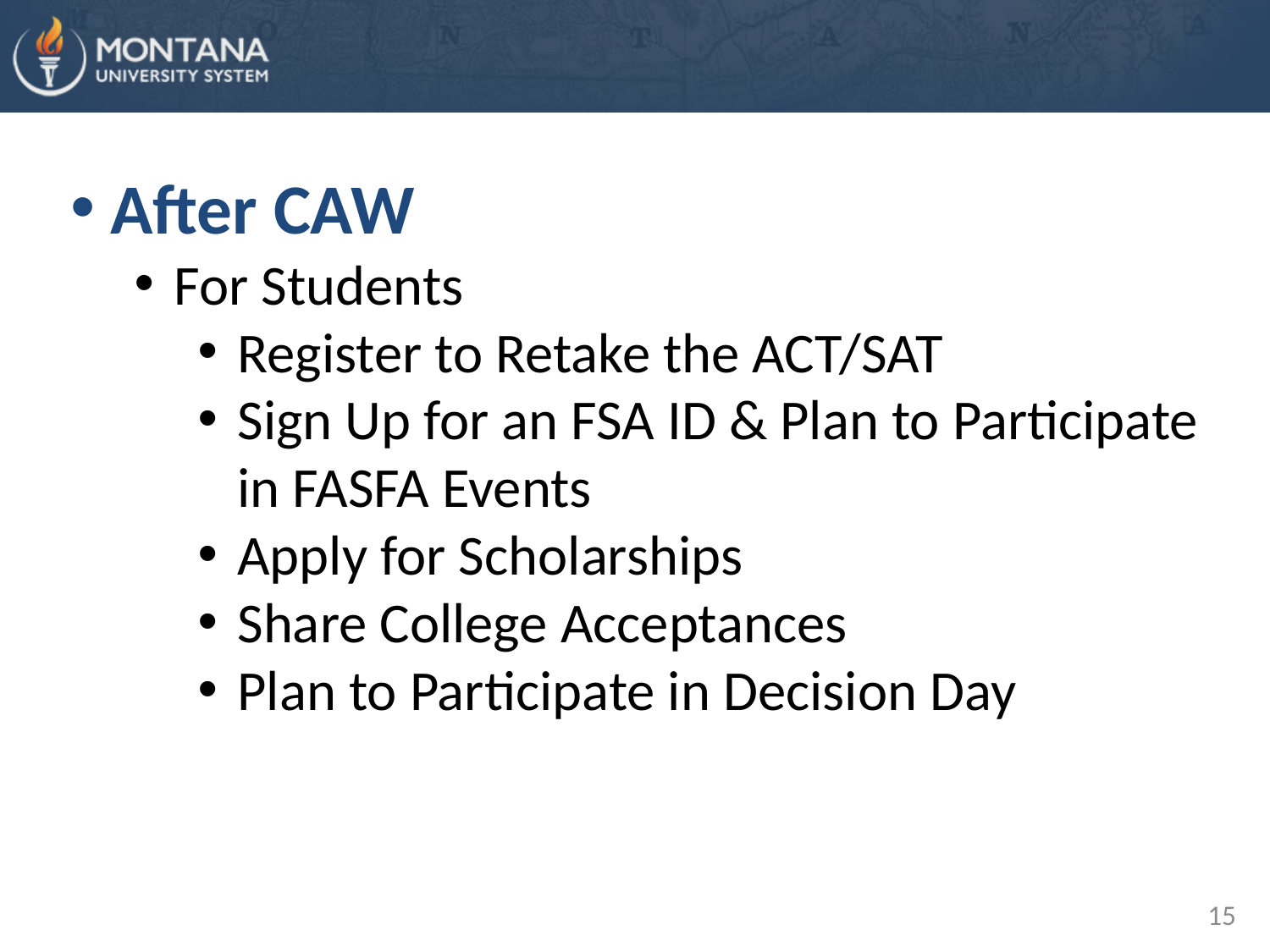

After CAW
For Students
Register to Retake the ACT/SAT
Sign Up for an FSA ID & Plan to Participate in FASFA Events
Apply for Scholarships
Share College Acceptances
Plan to Participate in Decision Day
15